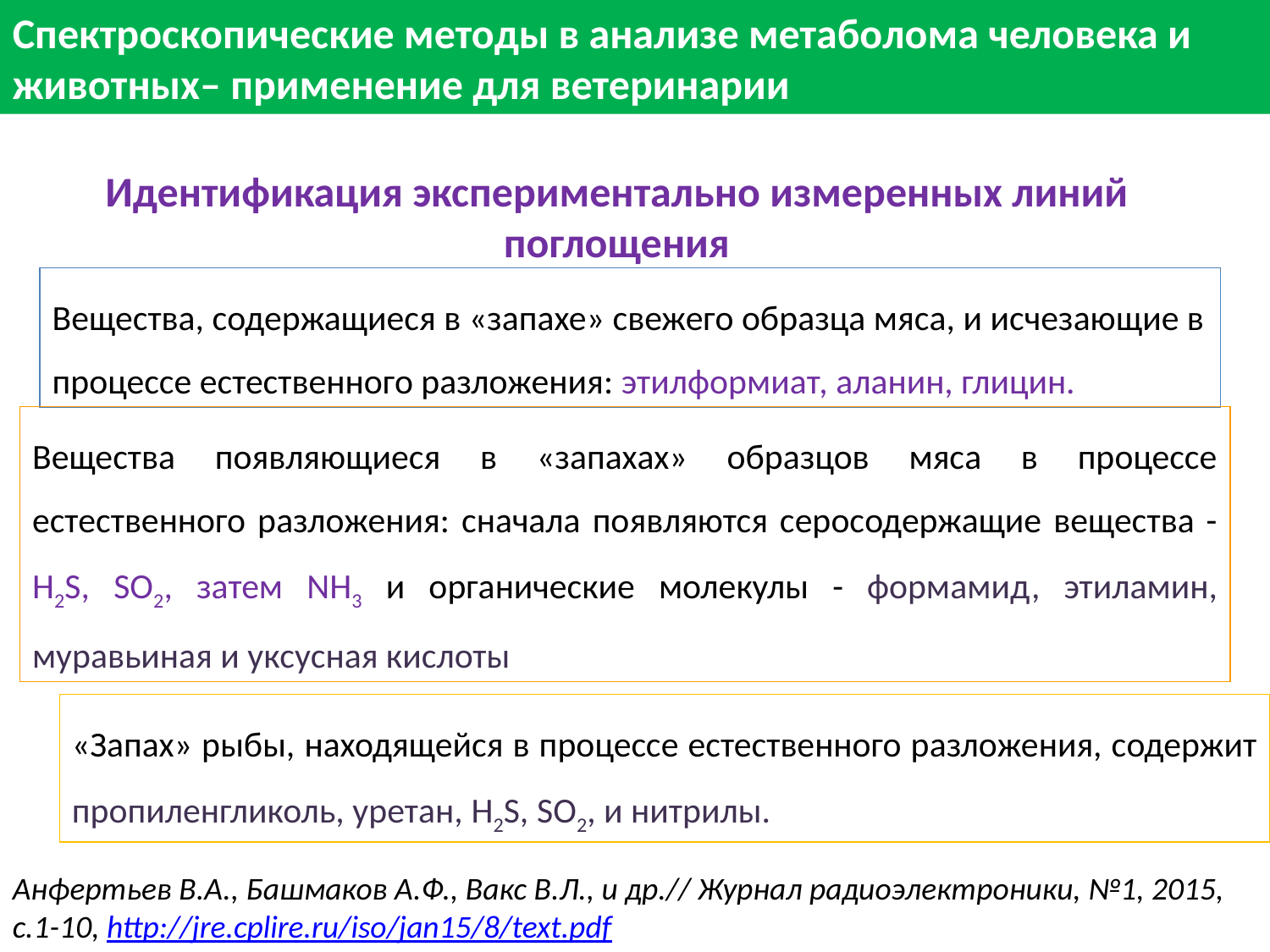

Спектроскопические методы в анализе метаболома человека и животных– применение для ветеринарии
Идентификация экспериментально измеренных линий поглощения
Вещества, содержащиеся в «запахе» свежего образца мяса, и исчезающие в процессе естественного разложения: этилформиат, аланин, глицин.
Вещества появляющиеся в «запахах» образцов мяса в процессе естественного разложения: сначала появляются серосодержащие вещества - H2S, SO2, затем NH3 и органические молекулы - формамид, этиламин, муравьиная и уксусная кислоты
«Запах» рыбы, находящейся в процессе естественного разложения, содержит пропиленгликоль, уретан, H2S, SO2, и нитрилы.
Анфертьев В.А., Башмаков А.Ф., Вакс В.Л., и др.// Журнал радиоэлектроники, №1, 2015, с.1-10, http://jre.cplire.ru/iso/jan15/8/text.pdf